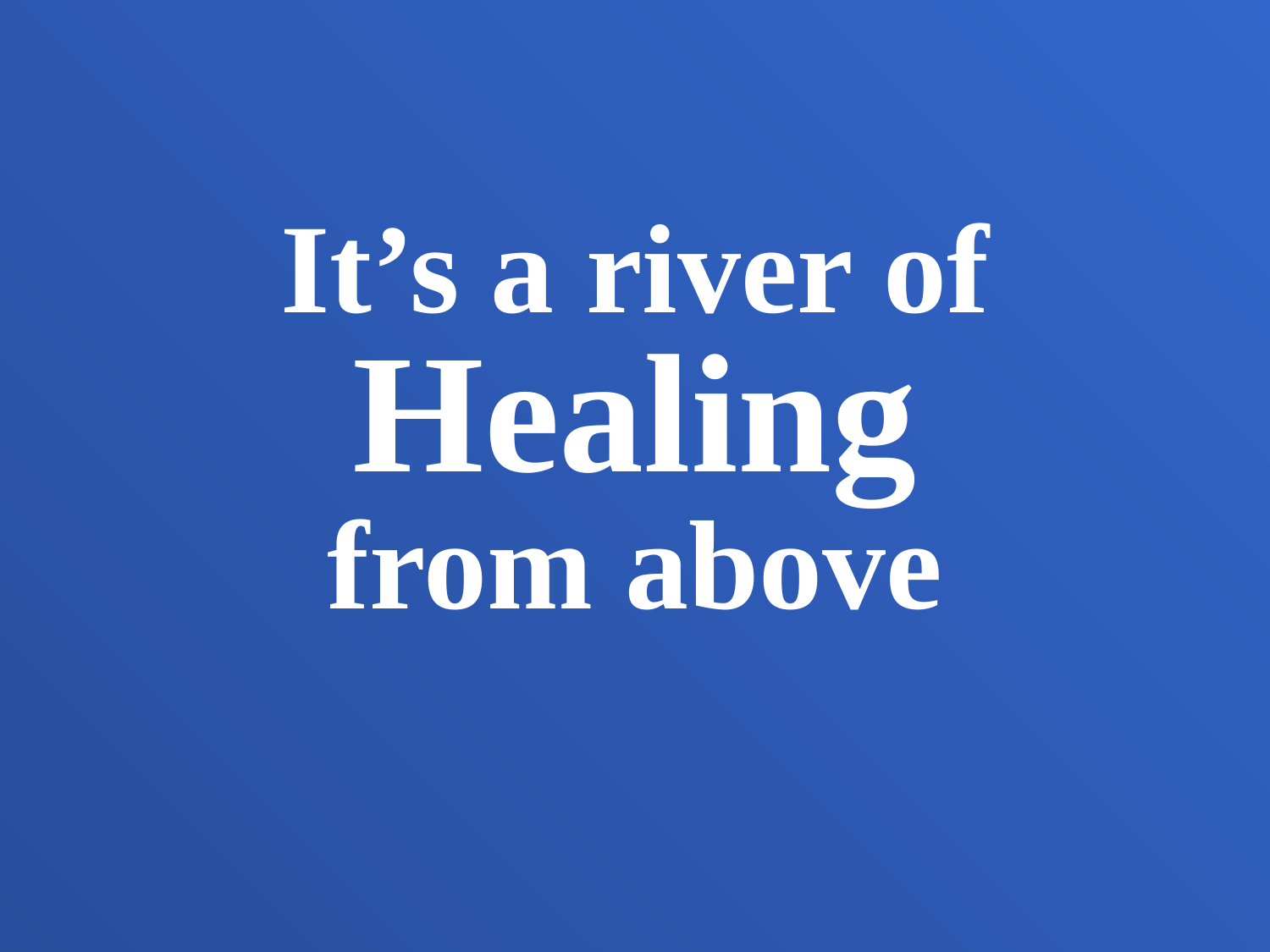

It’s a river of
Healing

from above